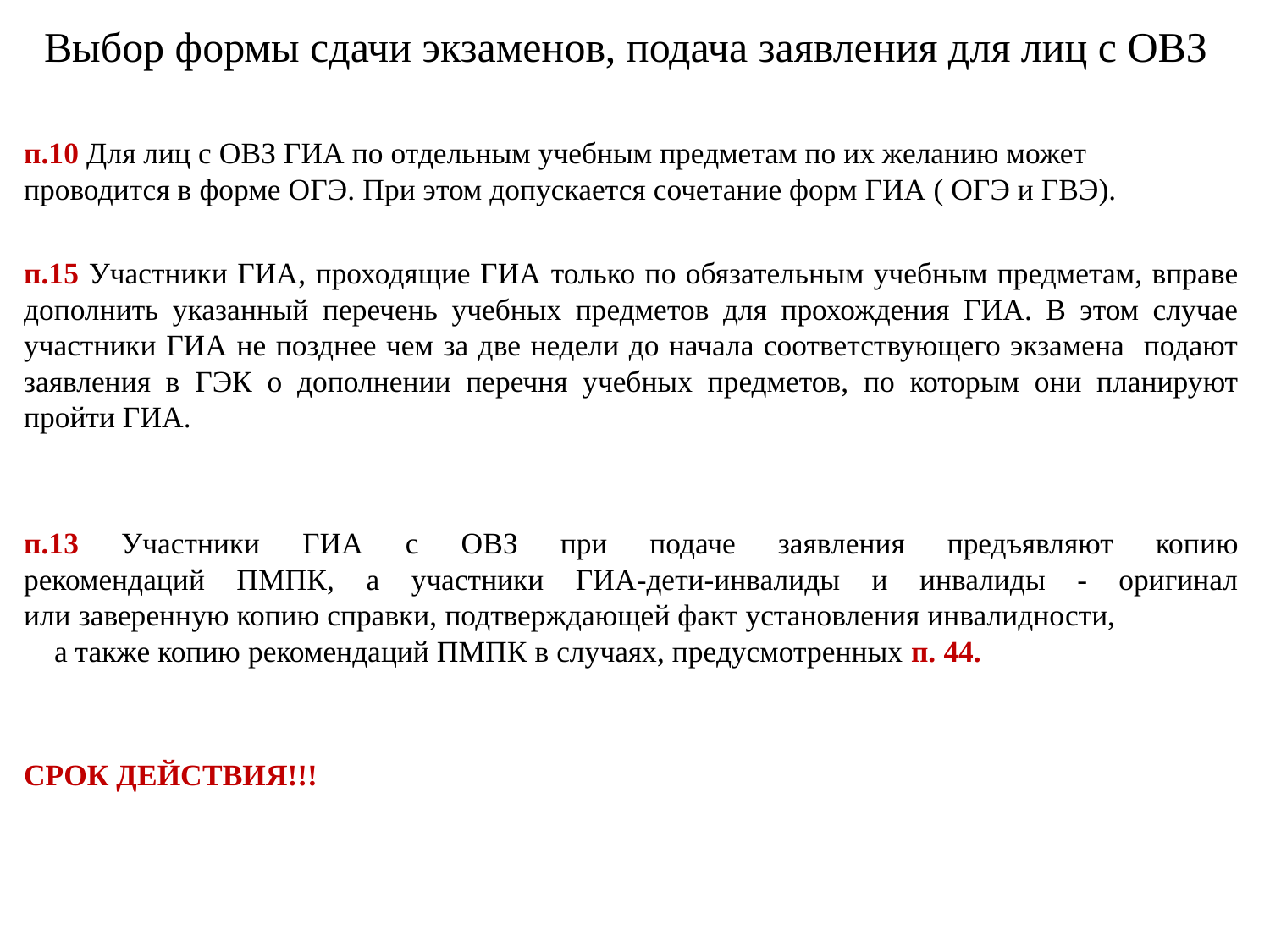

# Выбор формы сдачи экзаменов, подача заявления для лиц с ОВЗ
п.10 Для лиц с ОВЗ ГИА по отдельным учебным предметам по их желанию может проводится в форме ОГЭ. При этом допускается сочетание форм ГИА ( ОГЭ и ГВЭ).

п.15 Участники ГИА, проходящие ГИА только по обязательным учебным предметам, вправе дополнить указанный перечень учебных предметов для прохождения ГИА. В этом случае участники ГИА не позднее чем за две недели до начала соответствующего экзамена  подают заявления в ГЭК о дополнении перечня учебных предметов, по которым они планируют пройти ГИА.

п.13 Участники ГИА с ОВЗ при подаче заявления предъявляют копию
рекомендаций ПМПК, а участники ГИА-дети-инвалиды и инвалиды - оригинал
или заверенную копию справки, подтверждающей факт установления инвалидности,                     а также копию рекомендаций ПМПК в случаях, предусмотренных п. 44.

СРОК ДЕЙСТВИЯ!!!